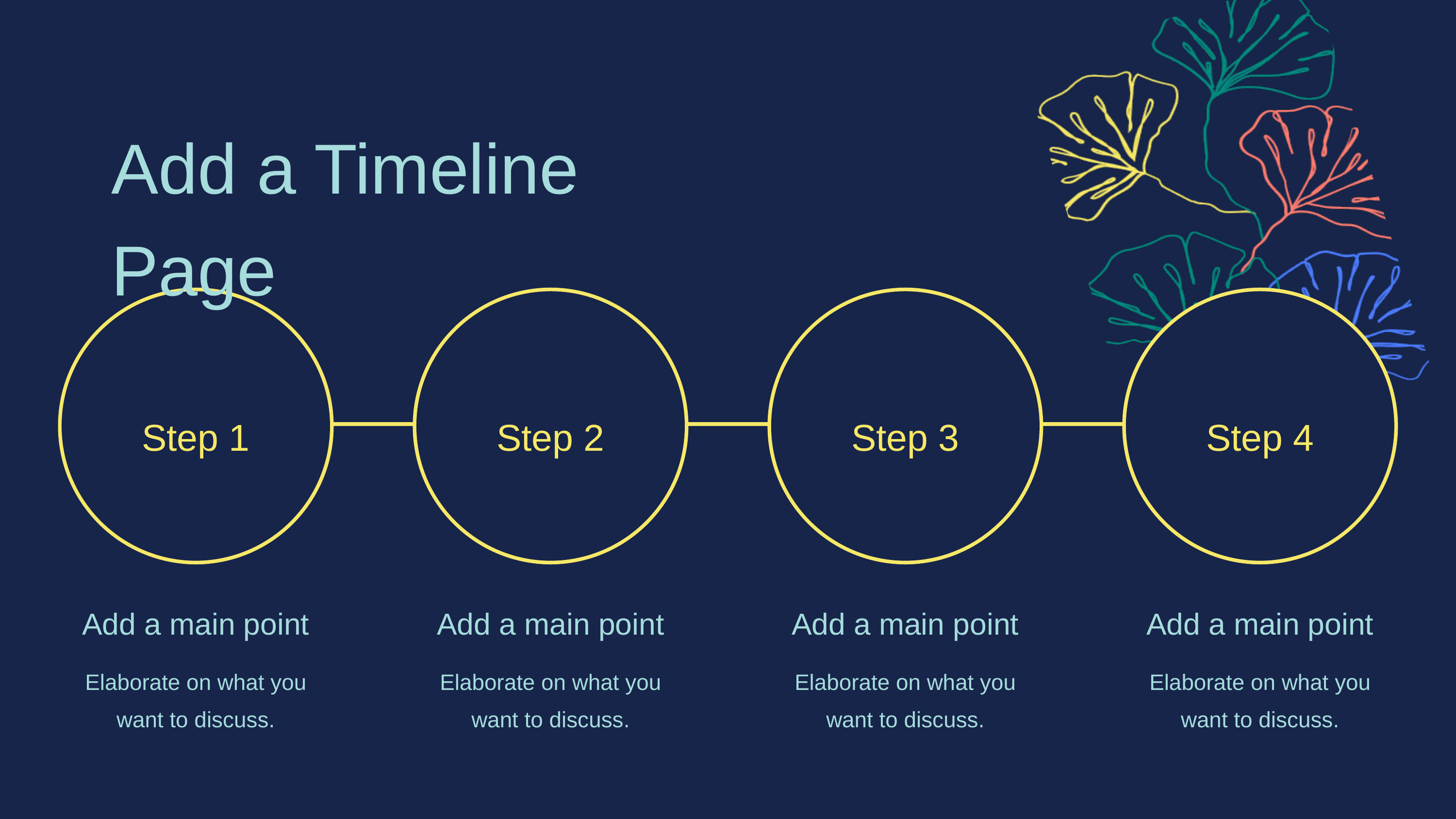

Add a Timeline Page

Step 1
Step 2
Step 3
Step 4

Add a main point
Add a main point
Add a main point
Add a main point
Elaborate on what you want to discuss.
Elaborate on what you want to discuss.
Elaborate on what you want to discuss.
Elaborate on what you want to discuss.